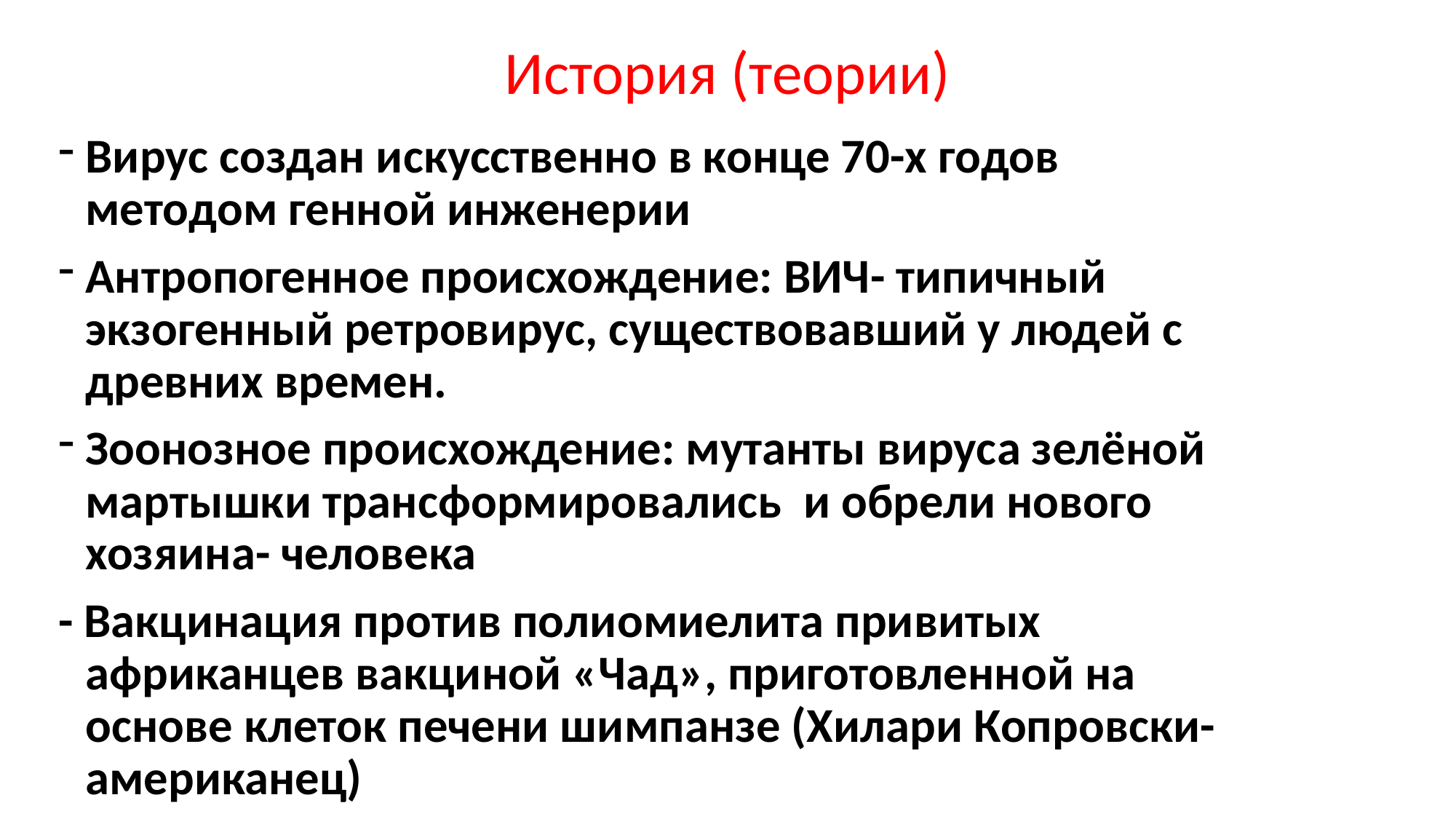

# История (теории)
Вирус создан искусственно в конце 70-х годов методом генной инженерии
Антропогенное происхождение: ВИЧ- типичный экзогенный ретровирус, существовавший у людей с древних времен.
Зоонозное происхождение: мутанты вируса зелёной мартышки трансформировались  и обрели нового хозяина- человека
- Вакцинация против полиомиелита привитых африканцев вакциной «Чад», приготовленной на основе клеток печени шимпанзе (Хилари Копровски- американец)